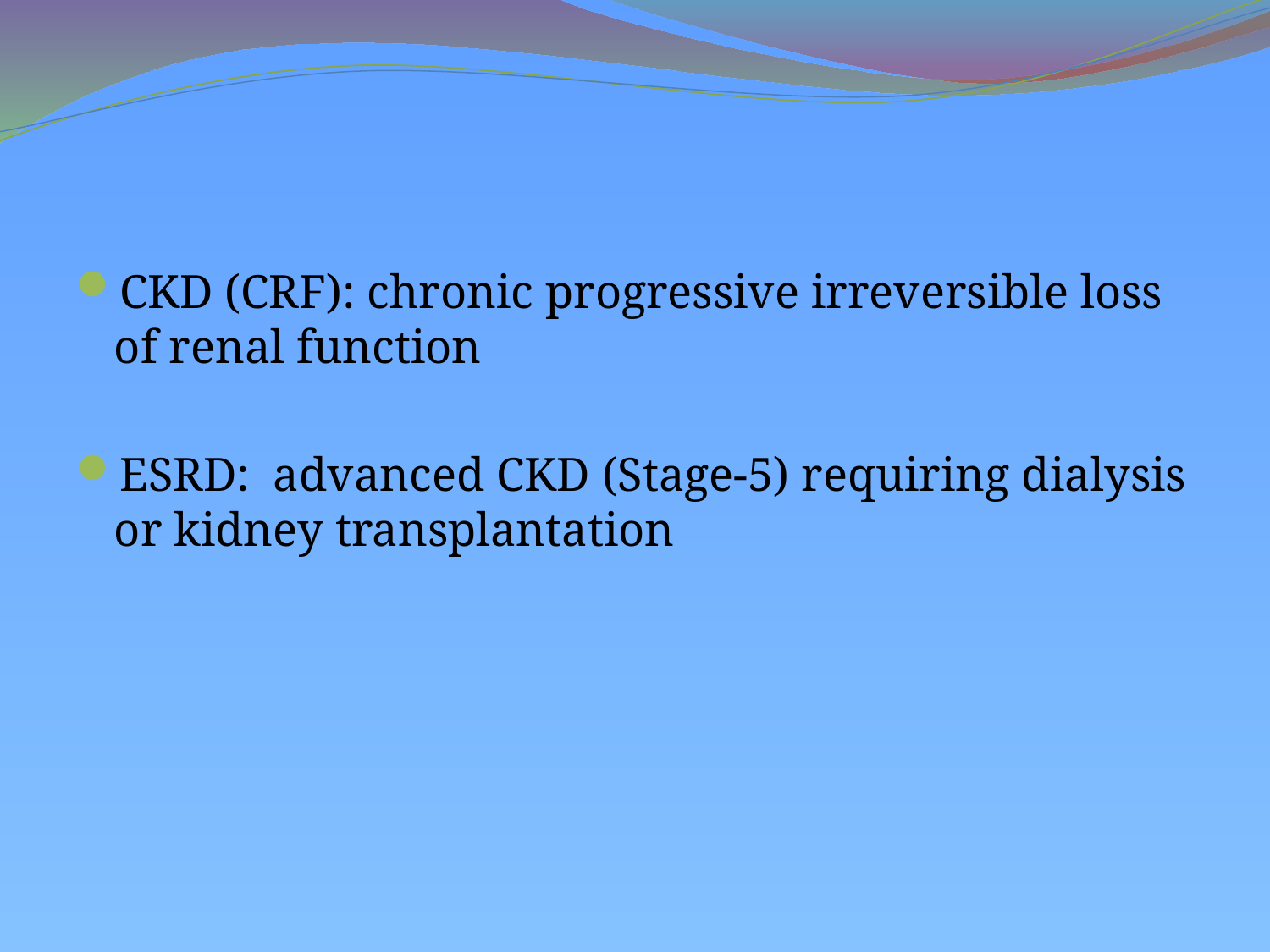

#
CKD (CRF): chronic progressive irreversible loss of renal function

ESRD:  advanced CKD (Stage-5) requiring dialysis or kidney transplantation